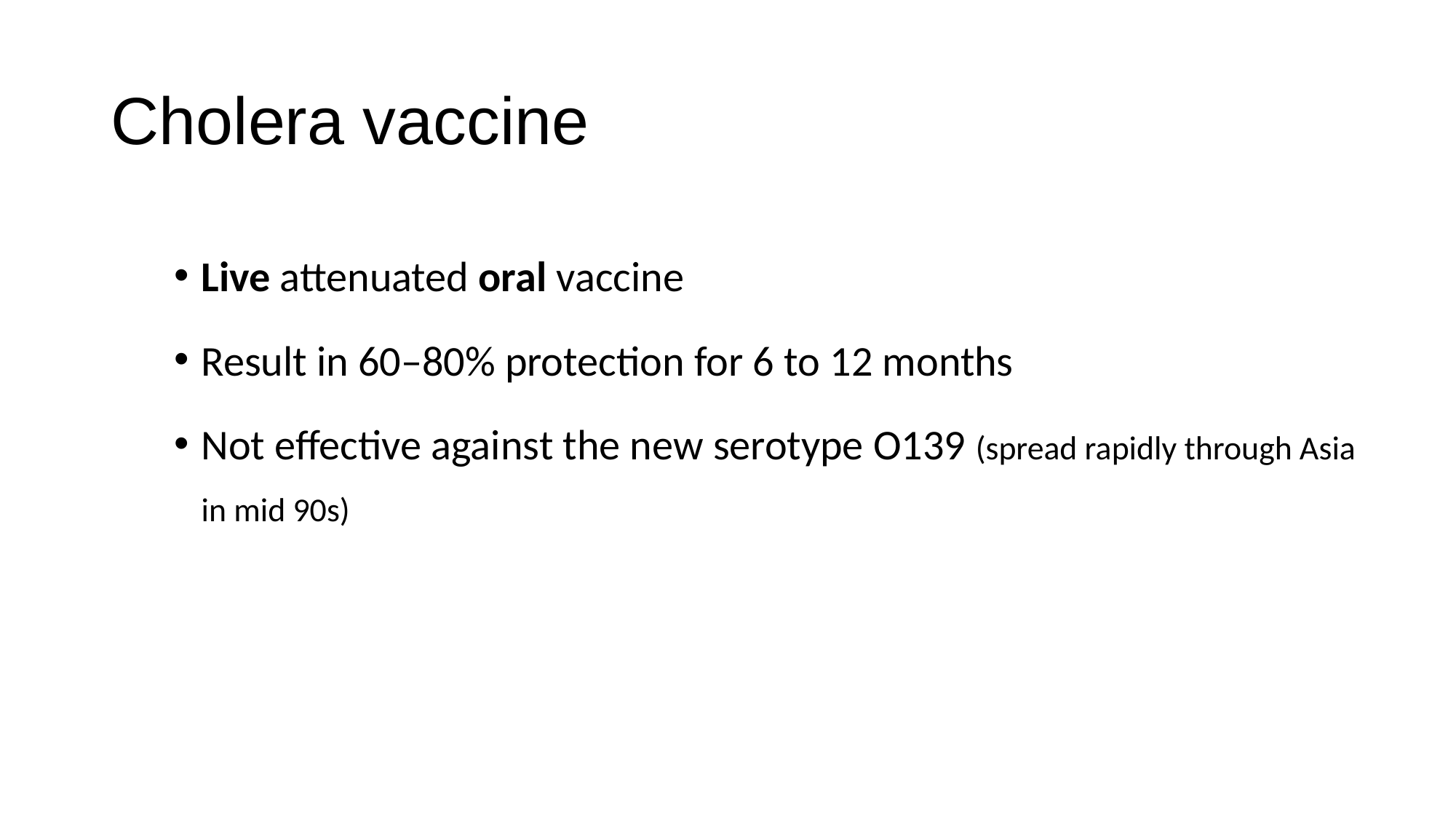

# Cholera vaccine
Live attenuated oral vaccine
Result in 60–80% protection for 6 to 12 months
Not effective against the new serotype O139 (spread rapidly through Asia in mid 90s)